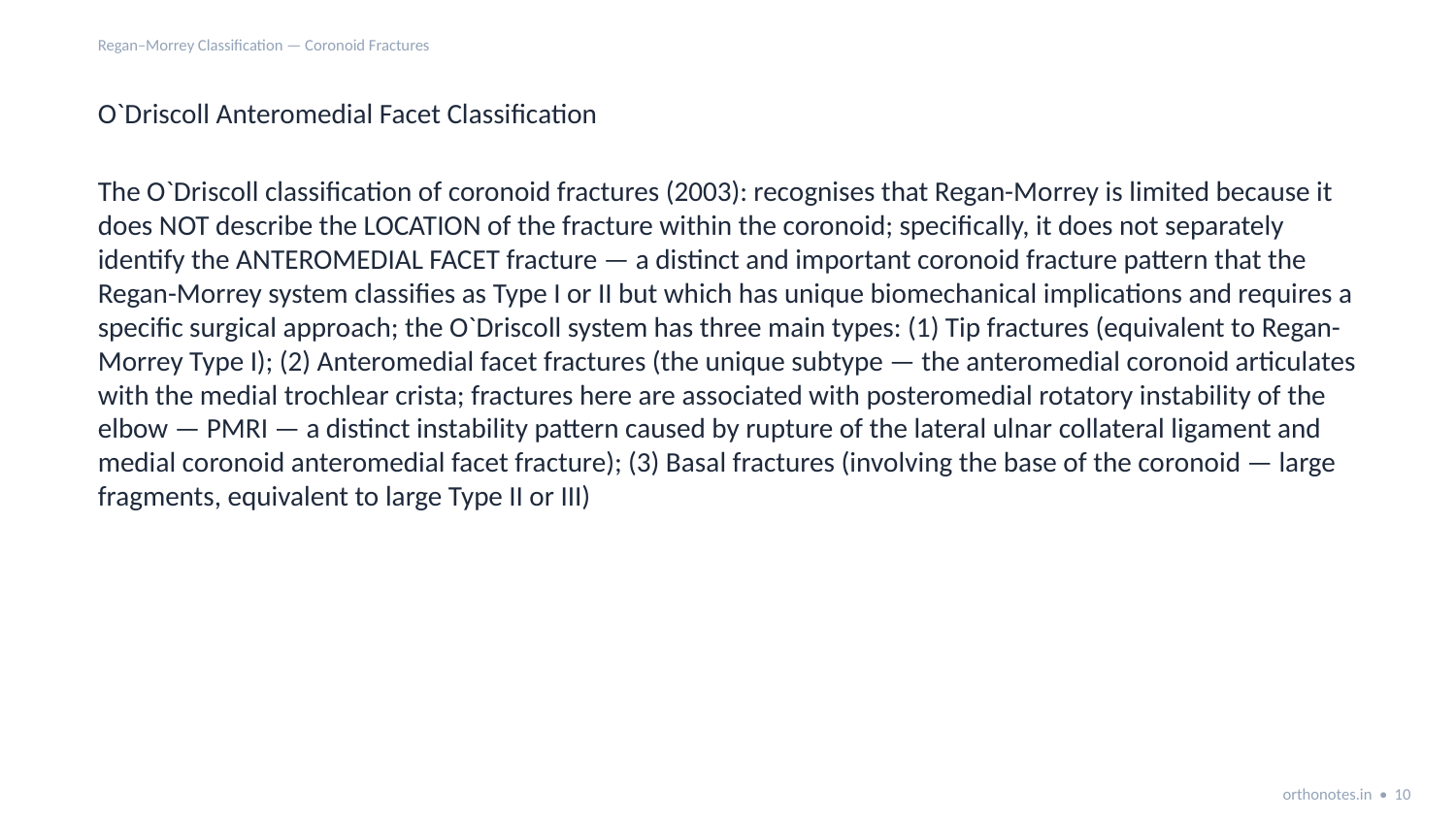

Regan–Morrey Classification — Coronoid Fractures
O`Driscoll Anteromedial Facet Classification
The O`Driscoll classification of coronoid fractures (2003): recognises that Regan-Morrey is limited because it does NOT describe the LOCATION of the fracture within the coronoid; specifically, it does not separately identify the ANTEROMEDIAL FACET fracture — a distinct and important coronoid fracture pattern that the Regan-Morrey system classifies as Type I or II but which has unique biomechanical implications and requires a specific surgical approach; the O`Driscoll system has three main types: (1) Tip fractures (equivalent to Regan-Morrey Type I); (2) Anteromedial facet fractures (the unique subtype — the anteromedial coronoid articulates with the medial trochlear crista; fractures here are associated with posteromedial rotatory instability of the elbow — PMRI — a distinct instability pattern caused by rupture of the lateral ulnar collateral ligament and medial coronoid anteromedial facet fracture); (3) Basal fractures (involving the base of the coronoid — large fragments, equivalent to large Type II or III)
orthonotes.in  •  10